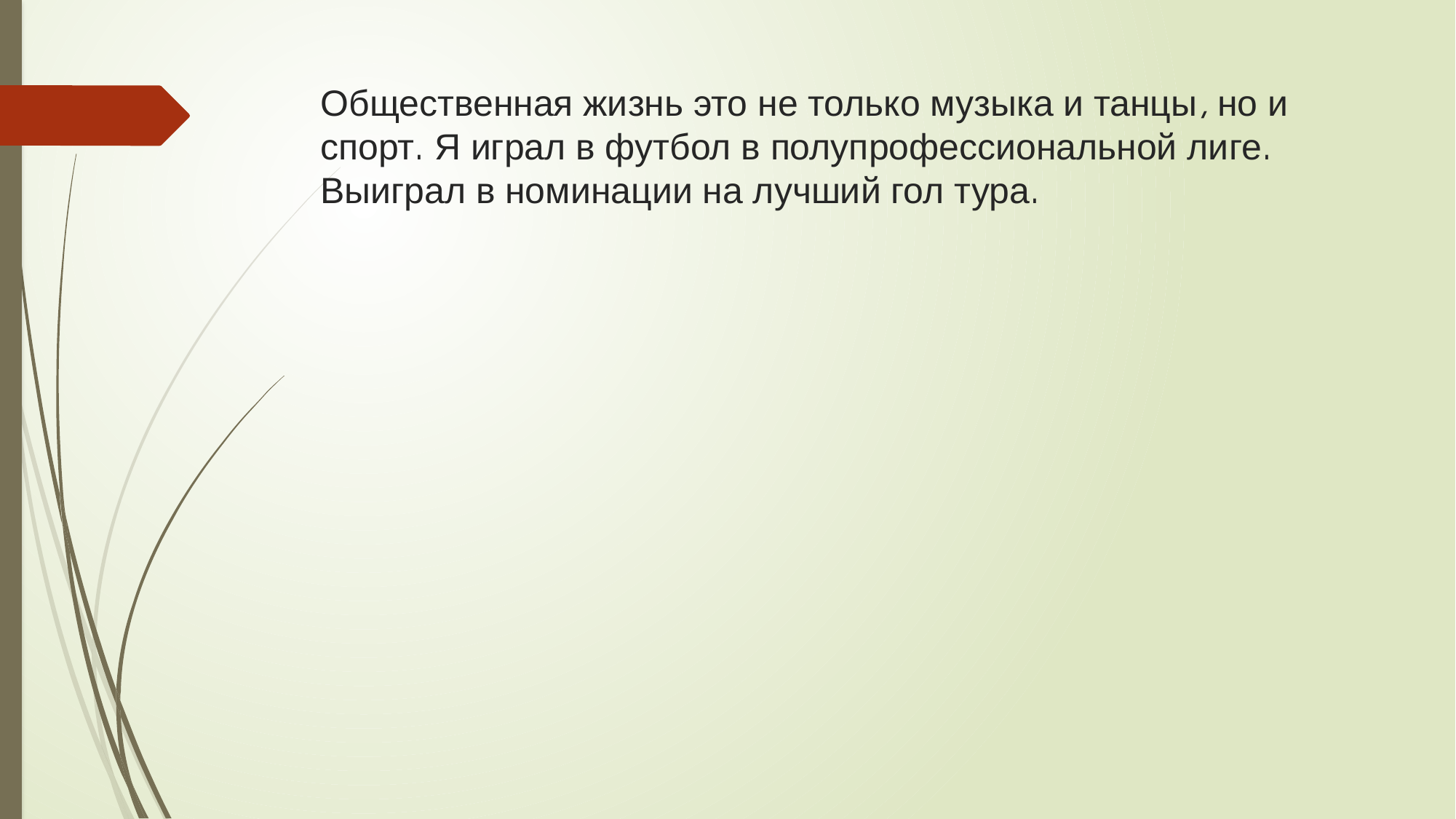

# Общественная жизнь это не только музыка и танцы, но и спорт. Я играл в футбол в полупрофессиональной лиге. Выиграл в номинации на лучший гол тура.